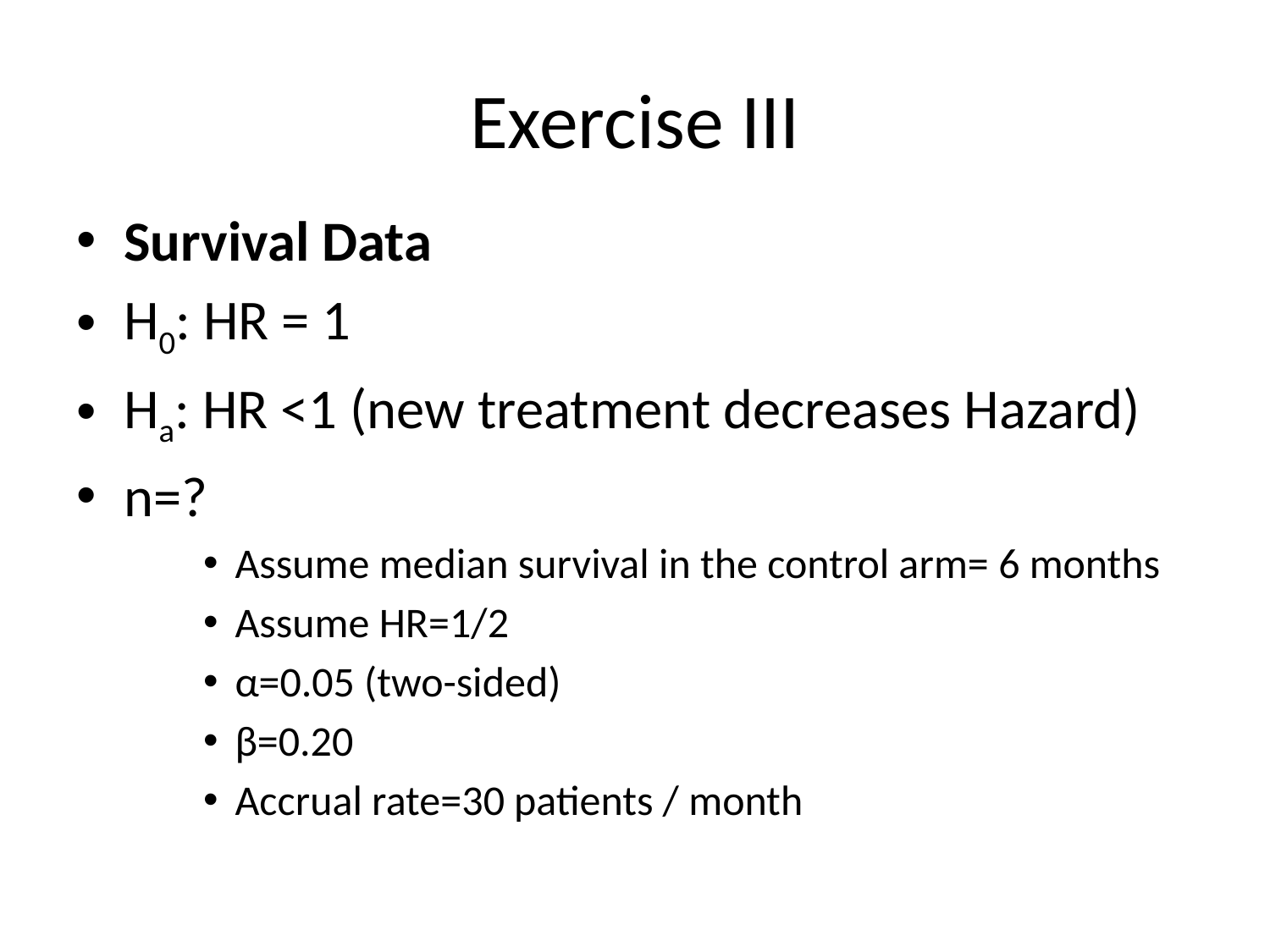

# Exercise III
Survival Data
H0: HR = 1
Ha: HR <1 (new treatment decreases Hazard)
n=?
Assume median survival in the control arm= 6 months
Assume HR=1/2
α=0.05 (two-sided)
β=0.20
Accrual rate=30 patients / month